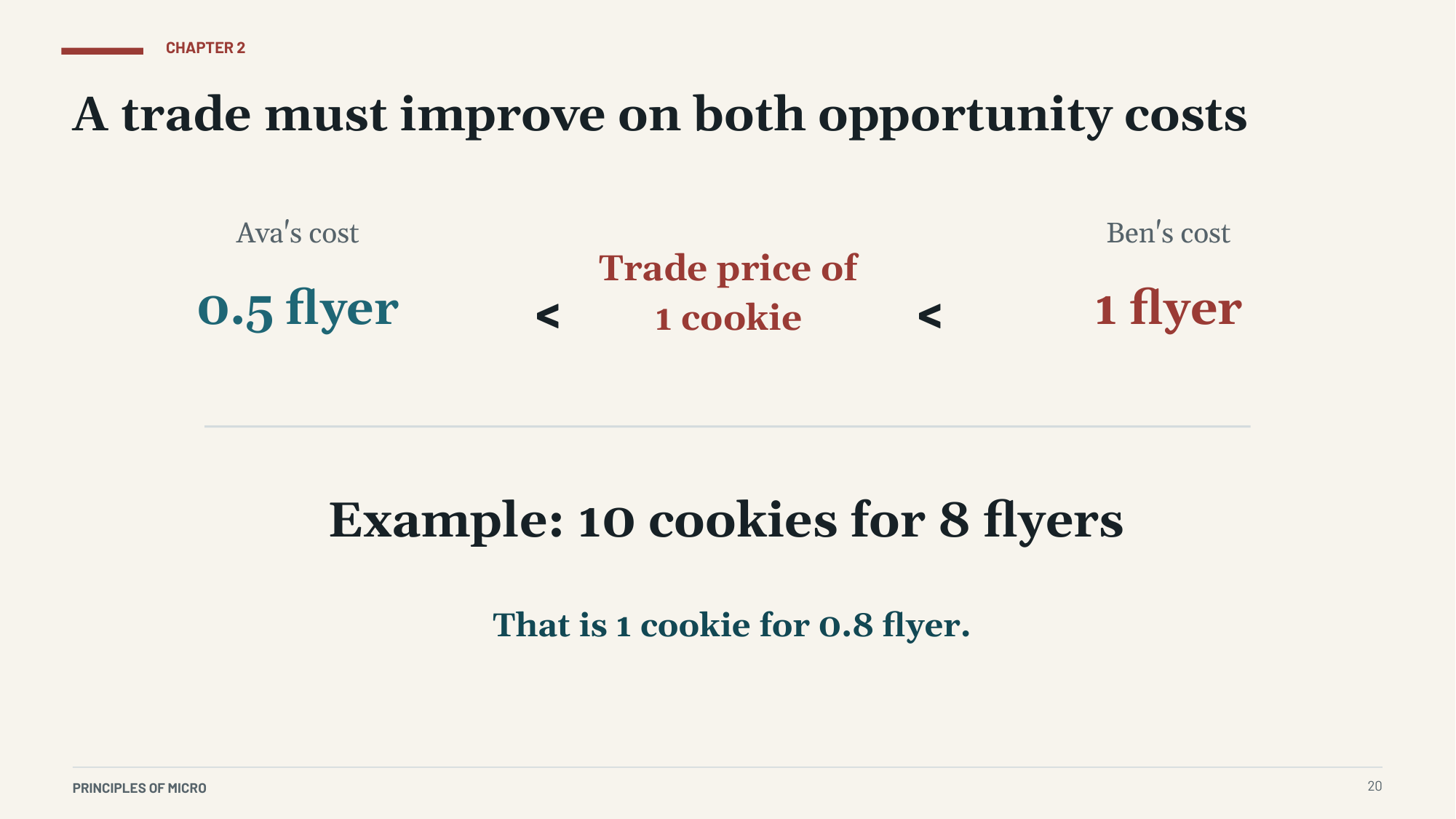

CHAPTER 2

A trade must improve on both opportunity costs
Ava's cost
Ben's cost
Trade price of
1 cookie
0.5 flyer
<
<
1 flyer

Example: 10 cookies for 8 flyers
That is 1 cookie for 0.8 flyer.

20
PRINCIPLES OF MICRO